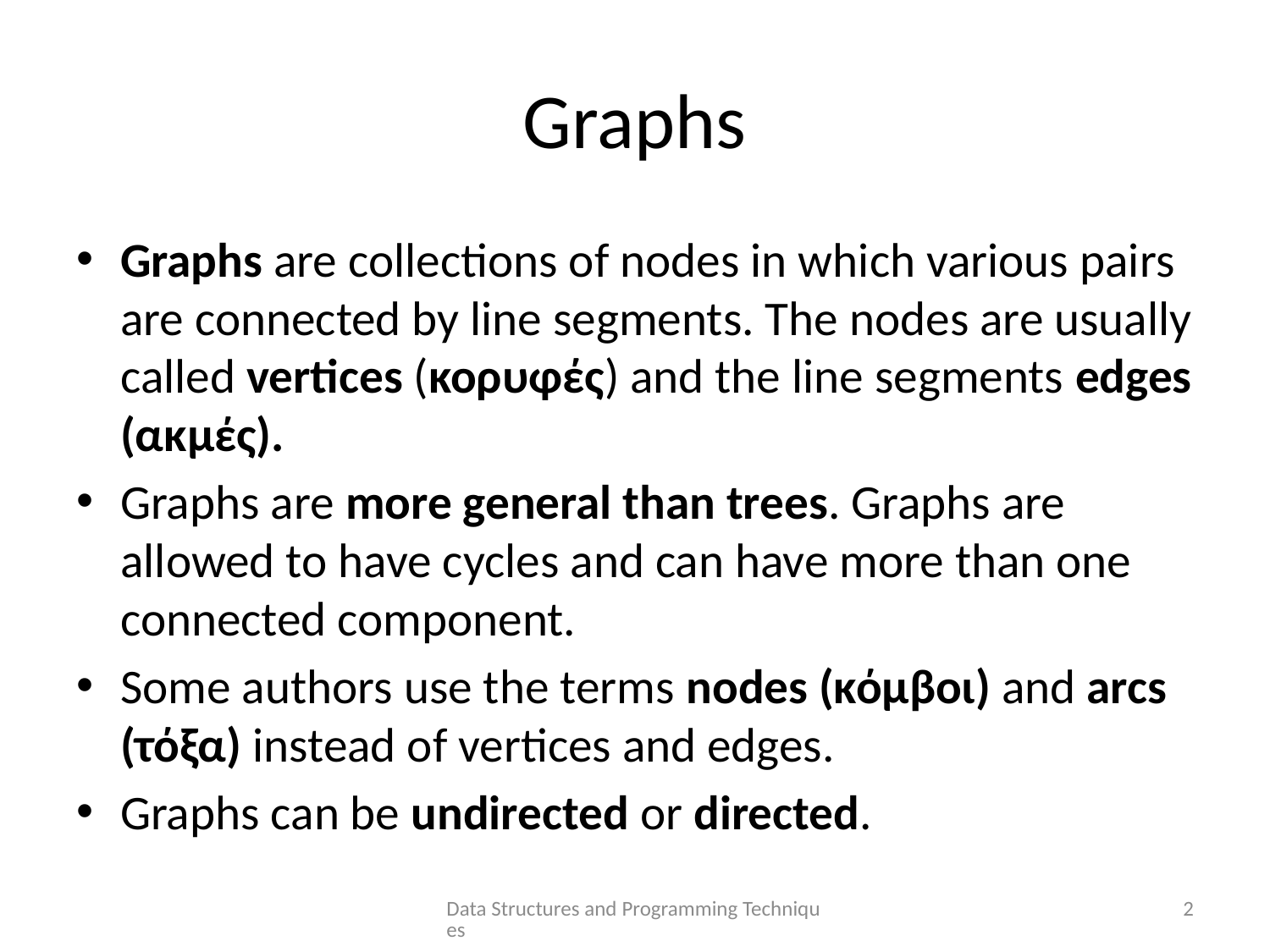

# Graphs
Graphs are collections of nodes in which various pairs are connected by line segments. The nodes are usually called vertices (κορυφές) and the line segments edges (ακμές).
Graphs are more general than trees. Graphs are allowed to have cycles and can have more than one connected component.
Some authors use the terms nodes (κόμβοι) and arcs (τόξα) instead of vertices and edges.
Graphs can be undirected or directed.
Data Structures and Programming Techniques
2